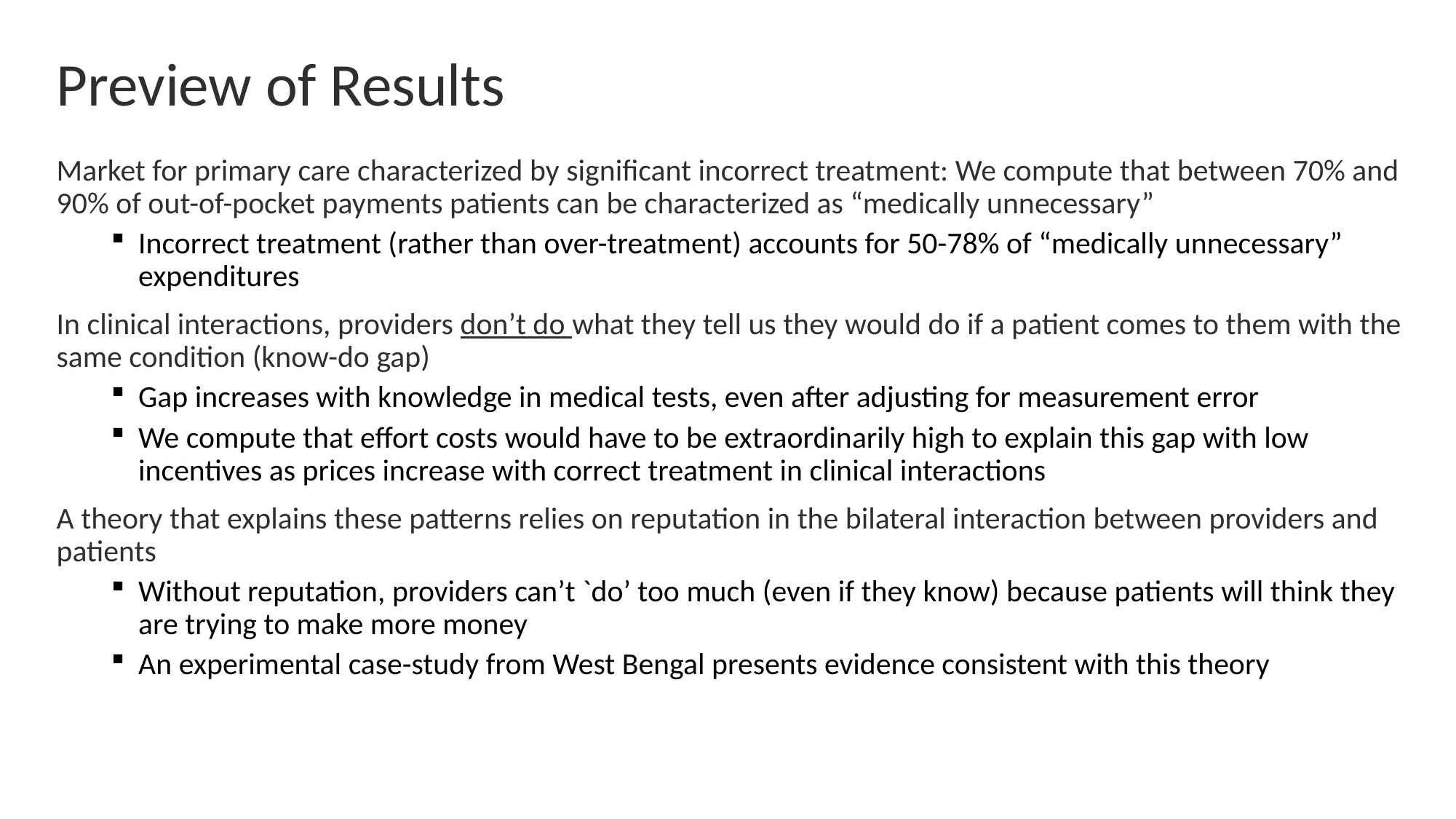

# Preview of Results
Market for primary care characterized by significant incorrect treatment: We compute that between 70% and 90% of out-of-pocket payments patients can be characterized as “medically unnecessary”
Incorrect treatment (rather than over-treatment) accounts for 50-78% of “medically unnecessary” expenditures
In clinical interactions, providers don’t do what they tell us they would do if a patient comes to them with the same condition (know-do gap)
Gap increases with knowledge in medical tests, even after adjusting for measurement error
We compute that effort costs would have to be extraordinarily high to explain this gap with low incentives as prices increase with correct treatment in clinical interactions
A theory that explains these patterns relies on reputation in the bilateral interaction between providers and patients
Without reputation, providers can’t `do’ too much (even if they know) because patients will think they are trying to make more money
An experimental case-study from West Bengal presents evidence consistent with this theory